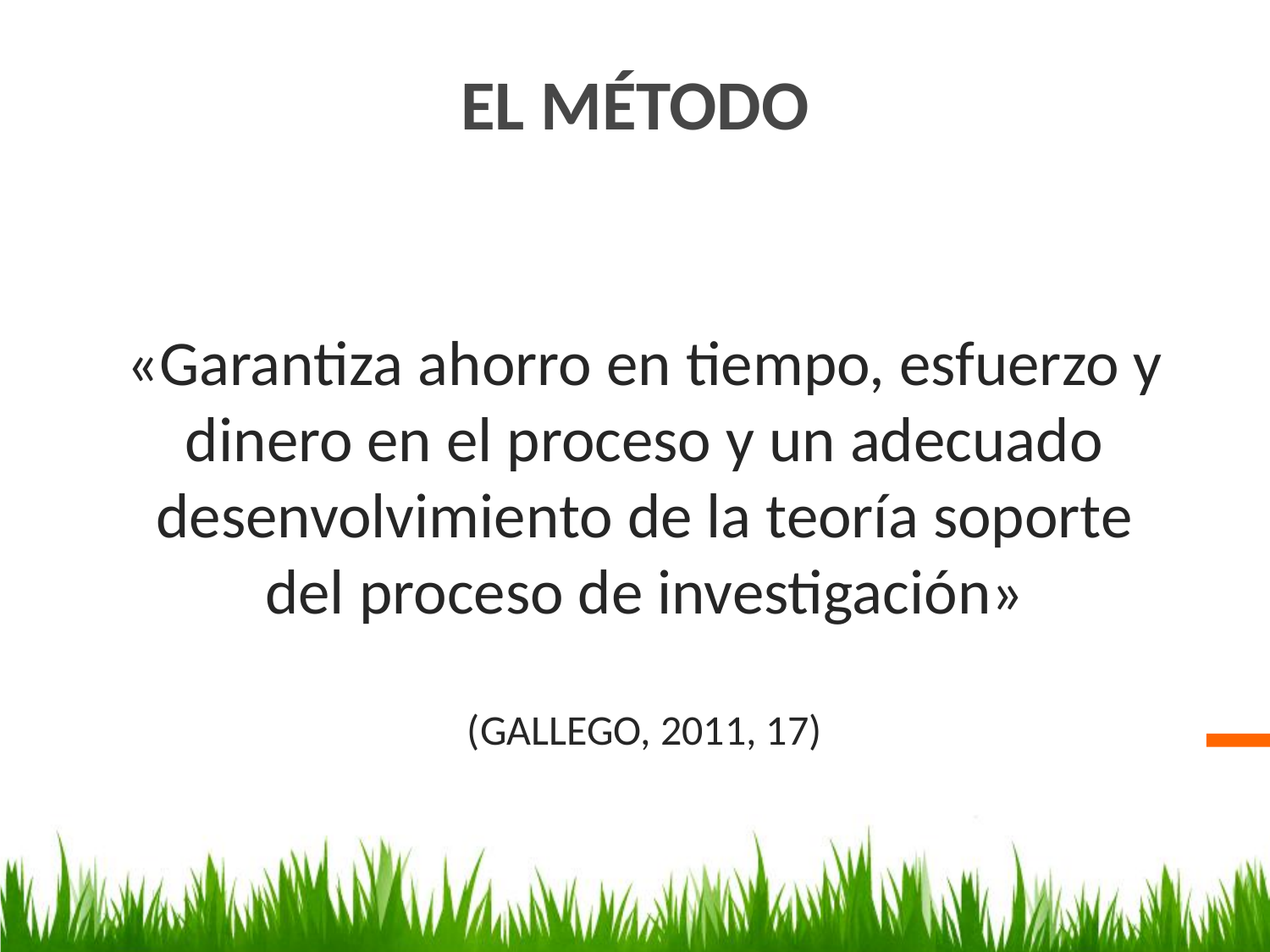

EL MÉTODO
«Garantiza ahorro en tiempo, esfuerzo y dinero en el proceso y un adecuado desenvolvimiento de la teoría soporte del proceso de investigación»

(GALLEGO, 2011, 17)